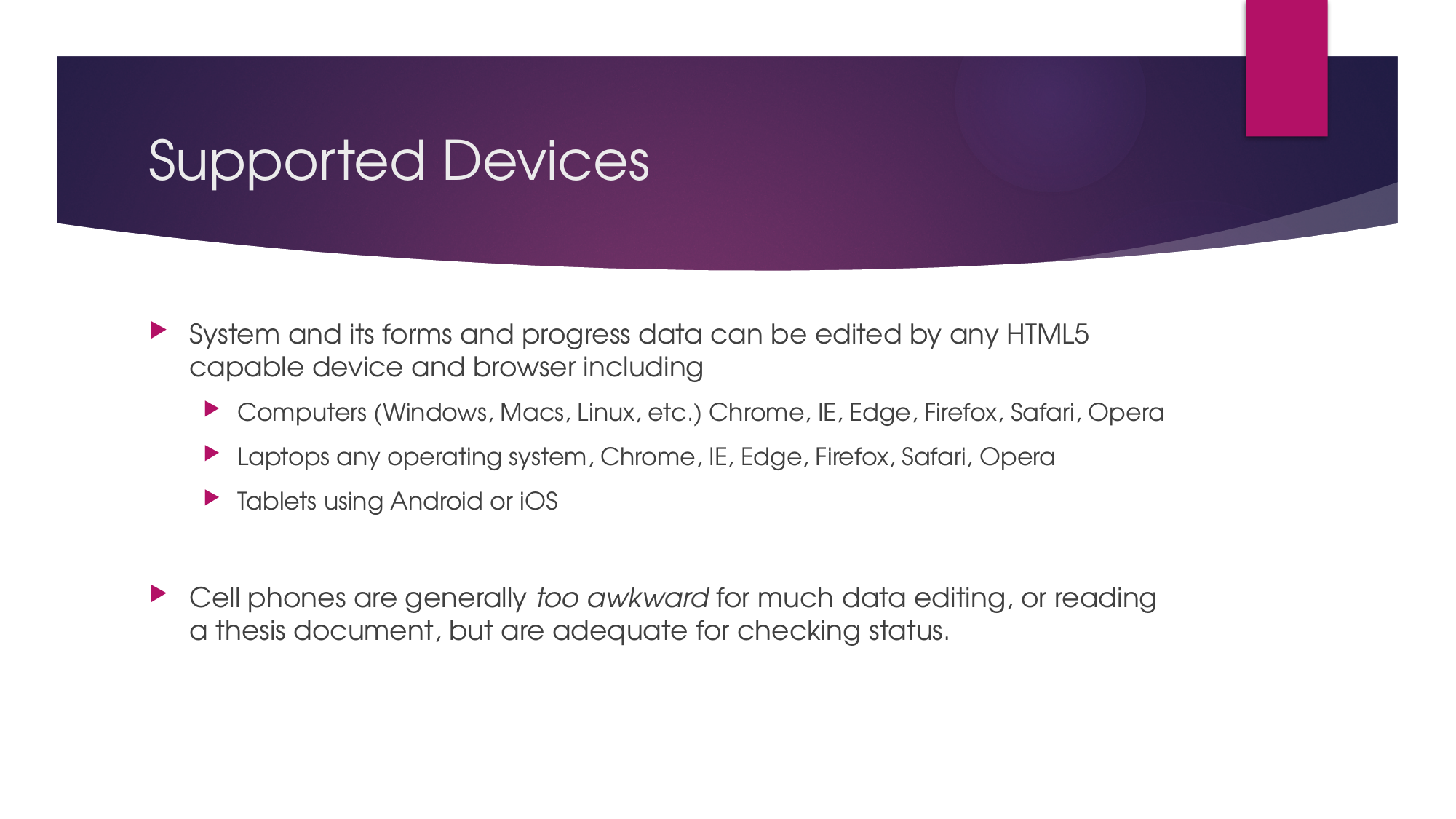

# Supported Devices
System and its forms and progress data can be edited by any HTML5 capable device and browser including
Computers (Windows, Macs, Linux, etc.) Chrome, IE, Edge, Firefox, Safari, Opera
Laptops any operating system, Chrome, IE, Edge, Firefox, Safari, Opera
Tablets using Android or iOS

Cell phones are generally too awkward for much data editing, or reading a thesis document, but are adequate for checking status.